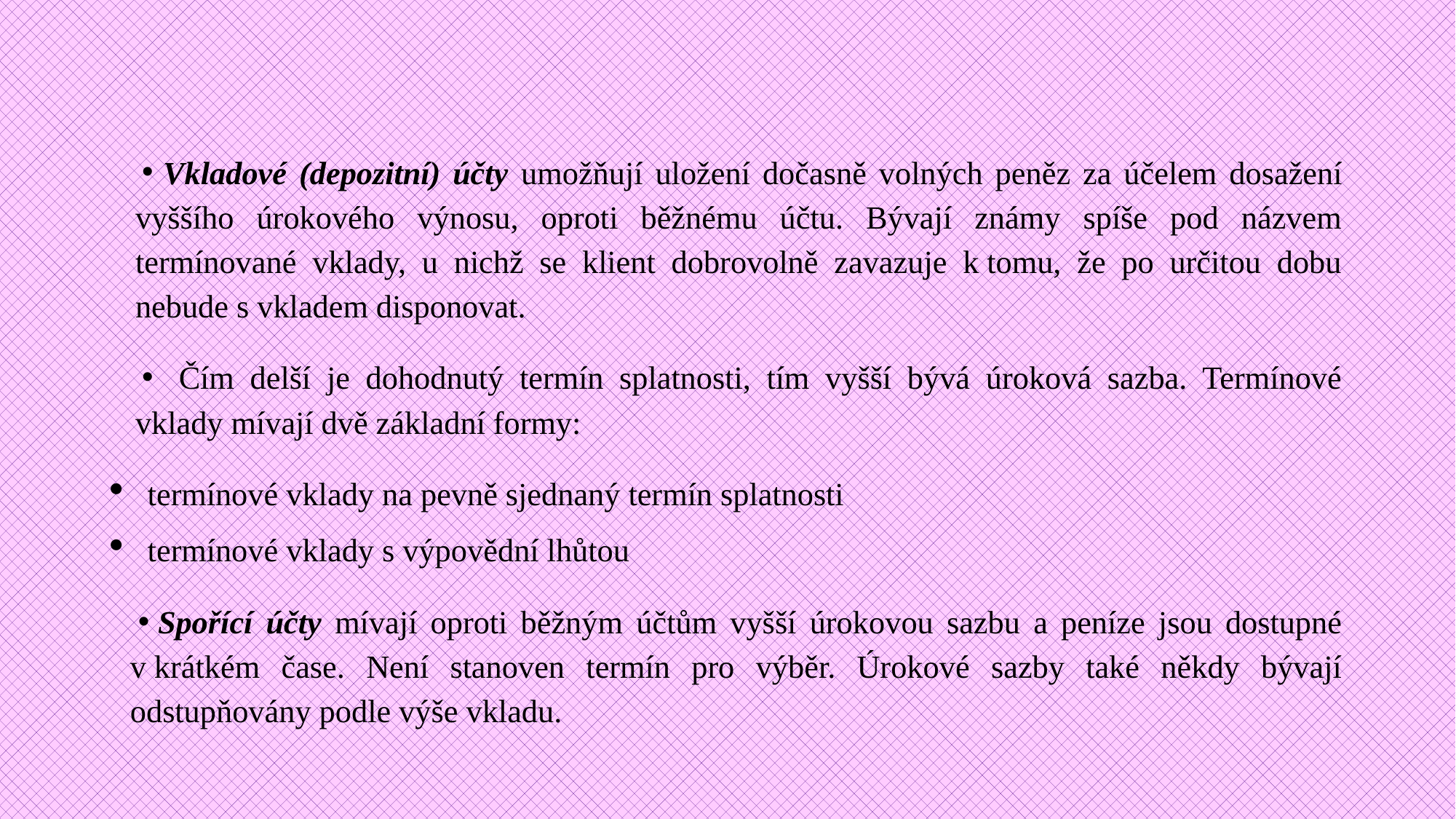

#
Vkladové (depozitní) účty umožňují uložení dočasně volných peněz za účelem dosažení vyššího úrokového výnosu, oproti běžnému účtu. Bývají známy spíše pod názvem termínované vklady, u nichž se klient dobrovolně zavazuje k tomu, že po určitou dobu nebude s vkladem disponovat.
 Čím delší je dohodnutý termín splatnosti, tím vyšší bývá úroková sazba. Termínové vklady mívají dvě základní formy:
termínové vklady na pevně sjednaný termín splatnosti
termínové vklady s výpovědní lhůtou
Spořící účty mívají oproti běžným účtům vyšší úrokovou sazbu a peníze jsou dostupné v krátkém čase. Není stanoven termín pro výběr. Úrokové sazby také někdy bývají odstupňovány podle výše vkladu.